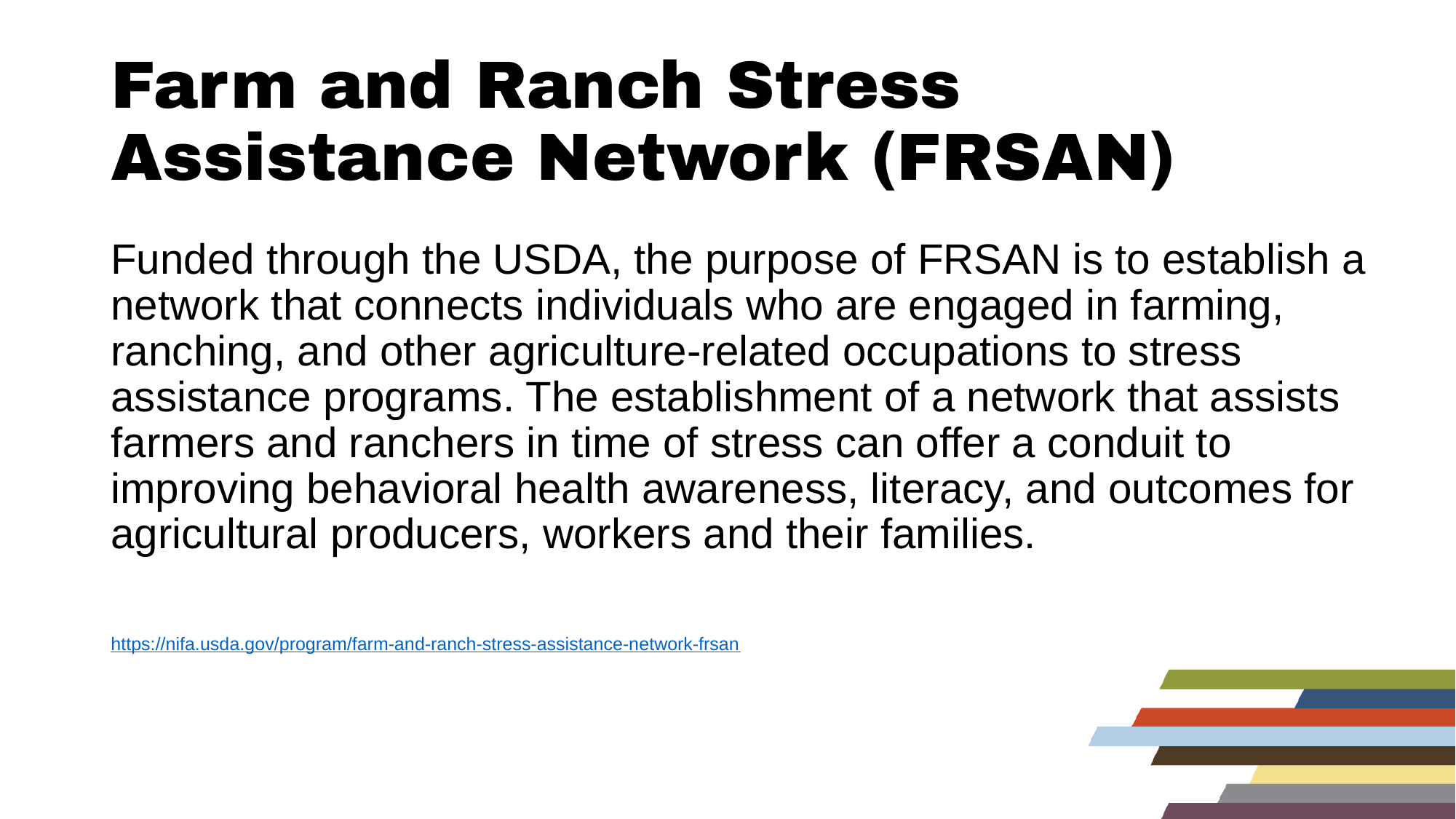

# Farm and Ranch Stress Assistance Network (FRSAN)
Funded through the USDA, the purpose of FRSAN is to establish a network that connects individuals who are engaged in farming, ranching, and other agriculture-related occupations to stress assistance programs. The establishment of a network that assists farmers and ranchers in time of stress can offer a conduit to improving behavioral health awareness, literacy, and outcomes for agricultural producers, workers and their families.

https://nifa.usda.gov/program/farm-and-ranch-stress-assistance-network-frsan